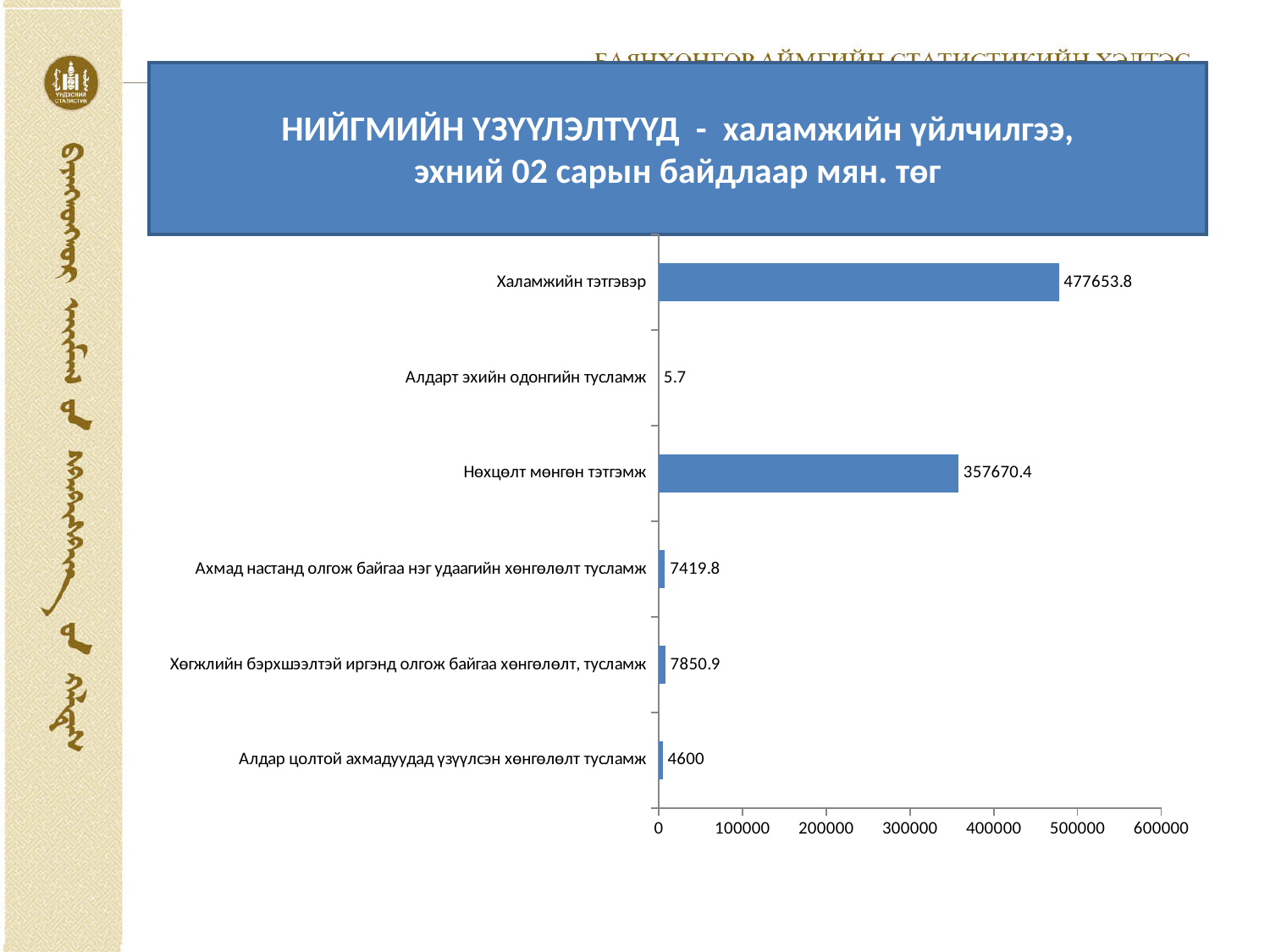

# НИЙГМИЙН ҮЗҮҮЛЭЛТҮҮД  -  халамжийн үйлчилгээ, эхний 02 сарын байдлаар мян. төг

### Chart

| Category |  |
|---|---|
| Алдар цолтой ахмадуудад үзүүлсэн хөнгөлөлт тусламж | 4600.0 |
| Хөгжлийн бэрхшээлтэй иргэнд олгож байгаа хөнгөлөлт, тусламж | 7850.9 |
| Ахмад настанд олгож байгаа нэг удаагийн хөнгөлөлт тусламж | 7419.8 |
| Нөхцөлт мөнгөн тэтгэмж | 357670.4 |
| Алдарт эхийн одонгийн тусламж | 5.7 |
| Халамжийн тэтгэвэр | 477653.8 |